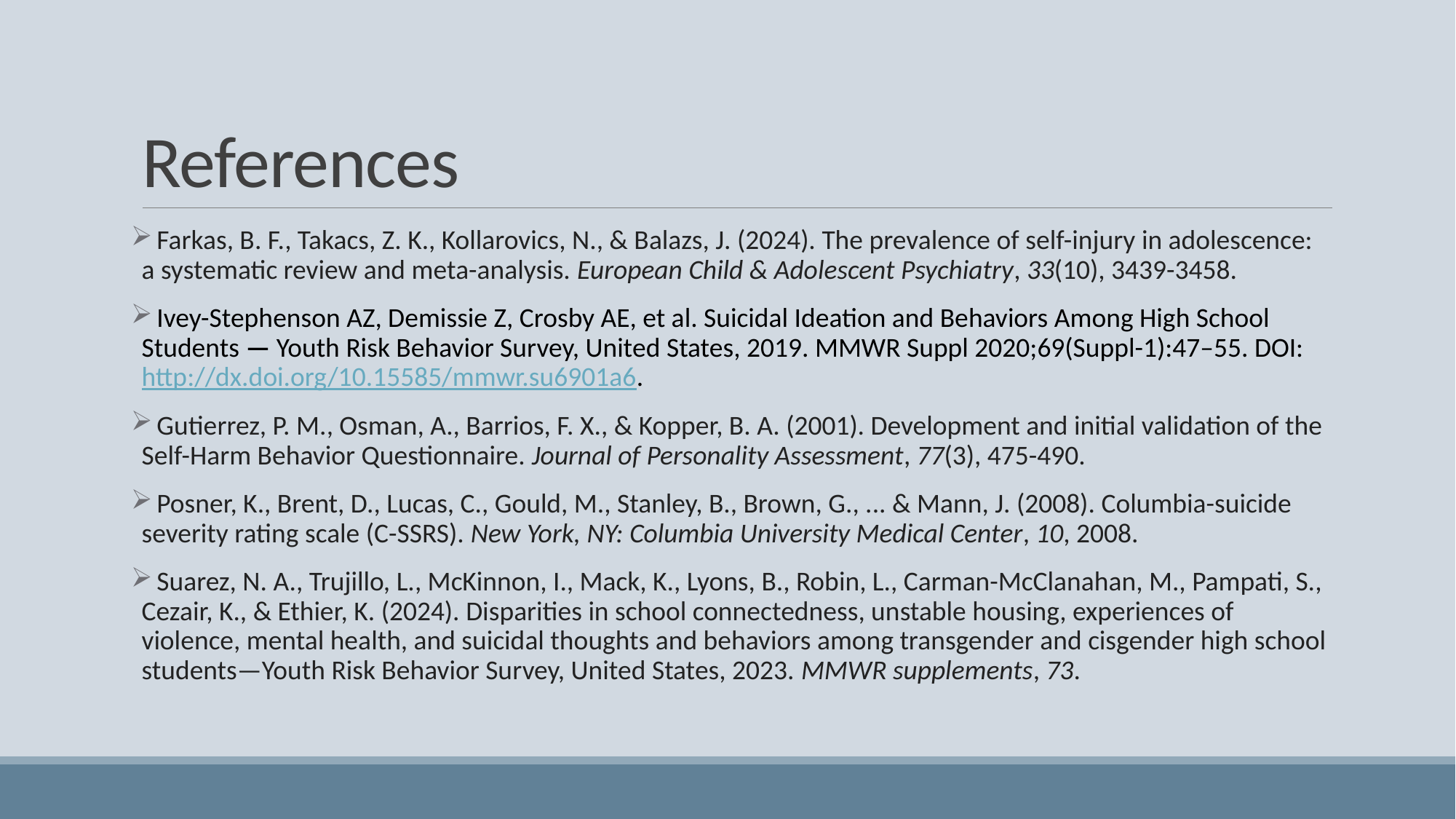

# References
 Farkas, B. F., Takacs, Z. K., Kollarovics, N., & Balazs, J. (2024). The prevalence of self-injury in adolescence: a systematic review and meta-analysis. European Child & Adolescent Psychiatry, 33(10), 3439-3458.
 Ivey-Stephenson AZ, Demissie Z, Crosby AE, et al. Suicidal Ideation and Behaviors Among High School Students — Youth Risk Behavior Survey, United States, 2019. MMWR Suppl 2020;69(Suppl-1):47–55. DOI: http://dx.doi.org/10.15585/mmwr.su6901a6.
 Gutierrez, P. M., Osman, A., Barrios, F. X., & Kopper, B. A. (2001). Development and initial validation of the Self-Harm Behavior Questionnaire. Journal of Personality Assessment, 77(3), 475-490.
 Posner, K., Brent, D., Lucas, C., Gould, M., Stanley, B., Brown, G., ... & Mann, J. (2008). Columbia-suicide severity rating scale (C-SSRS). New York, NY: Columbia University Medical Center, 10, 2008.
 Suarez, N. A., Trujillo, L., McKinnon, I., Mack, K., Lyons, B., Robin, L., Carman-McClanahan, M., Pampati, S., Cezair, K., & Ethier, K. (2024). Disparities in school connectedness, unstable housing, experiences of violence, mental health, and suicidal thoughts and behaviors among transgender and cisgender high school students—Youth Risk Behavior Survey, United States, 2023. MMWR supplements, 73.